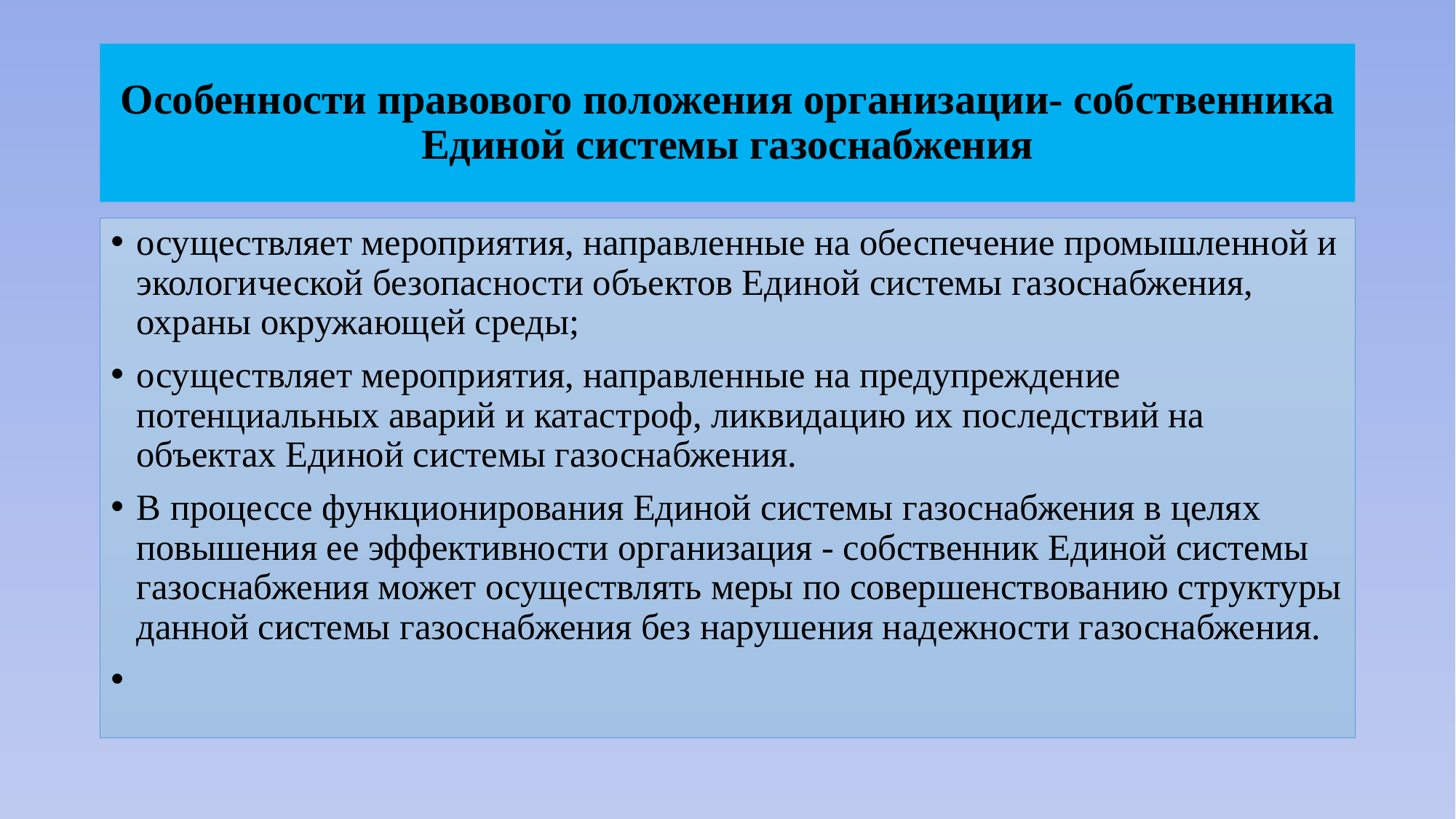

# Особенности правового положения организации- собственника Единой системы газоснабжения
осуществляет мероприятия, направленные на обеспечение промышленной и экологической безопасности объектов Единой системы газоснабжения, охраны окружающей среды;
осуществляет мероприятия, направленные на предупреждение потенциальных аварий и катастроф, ликвидацию их последствий на объектах Единой системы газоснабжения.
В процессе функционирования Единой системы газоснабжения в целях повышения ее эффективности организация - собственник Единой системы газоснабжения может осуществлять меры по совершенствованию структуры данной системы газоснабжения без нарушения надежности газоснабжения.